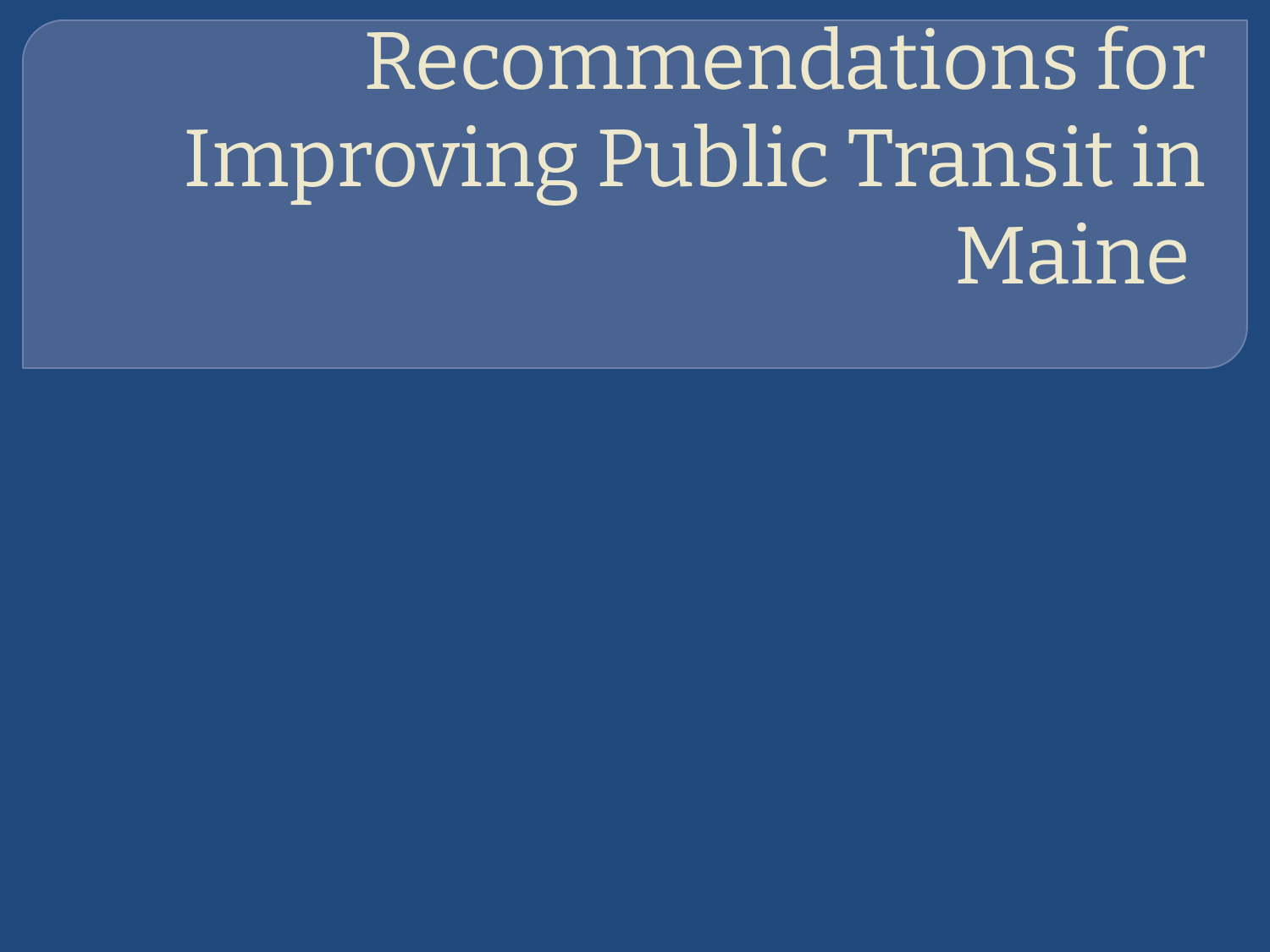

# Recommendations for Improving Public Transit in Maine